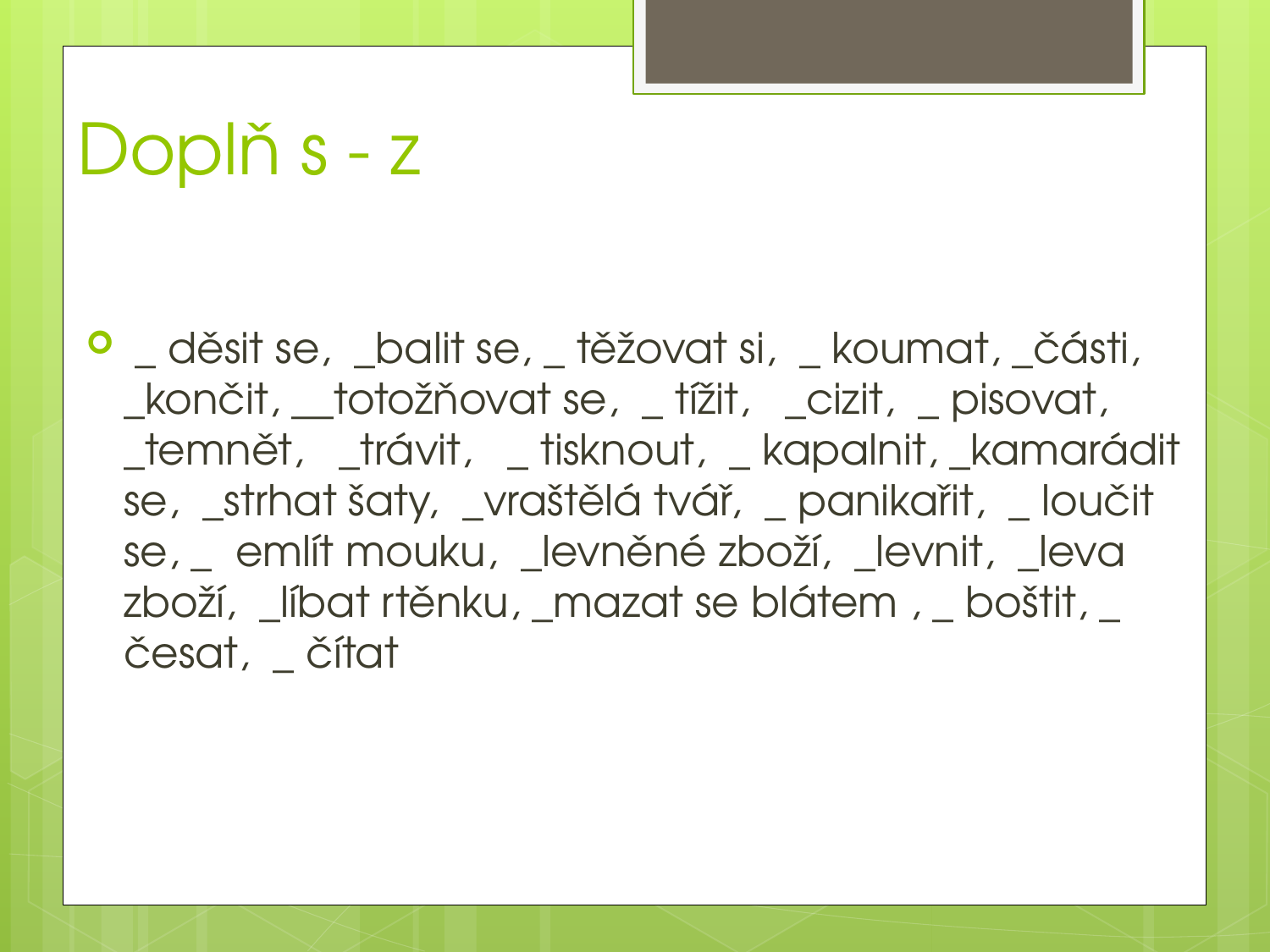

# Doplň s - z

 _ děsit se,  _balit se, _ těžovat si,  _ koumat, _části,  _končit, __totožňovat se,  _ tížit,   _cizit,  _ pisovat,   _temnět,   _trávit,   _ tisknout,  _ kapalnit, _kamarádit se,  _strhat šaty,  _vraštělá tvář,  _ panikařit,  _ loučit se, _  említ mouku,  _levněné zboží,  _levnit,  _leva zboží,  _líbat rtěnku, _mazat se blátem , _ boštit, _ česat,  _ čítat